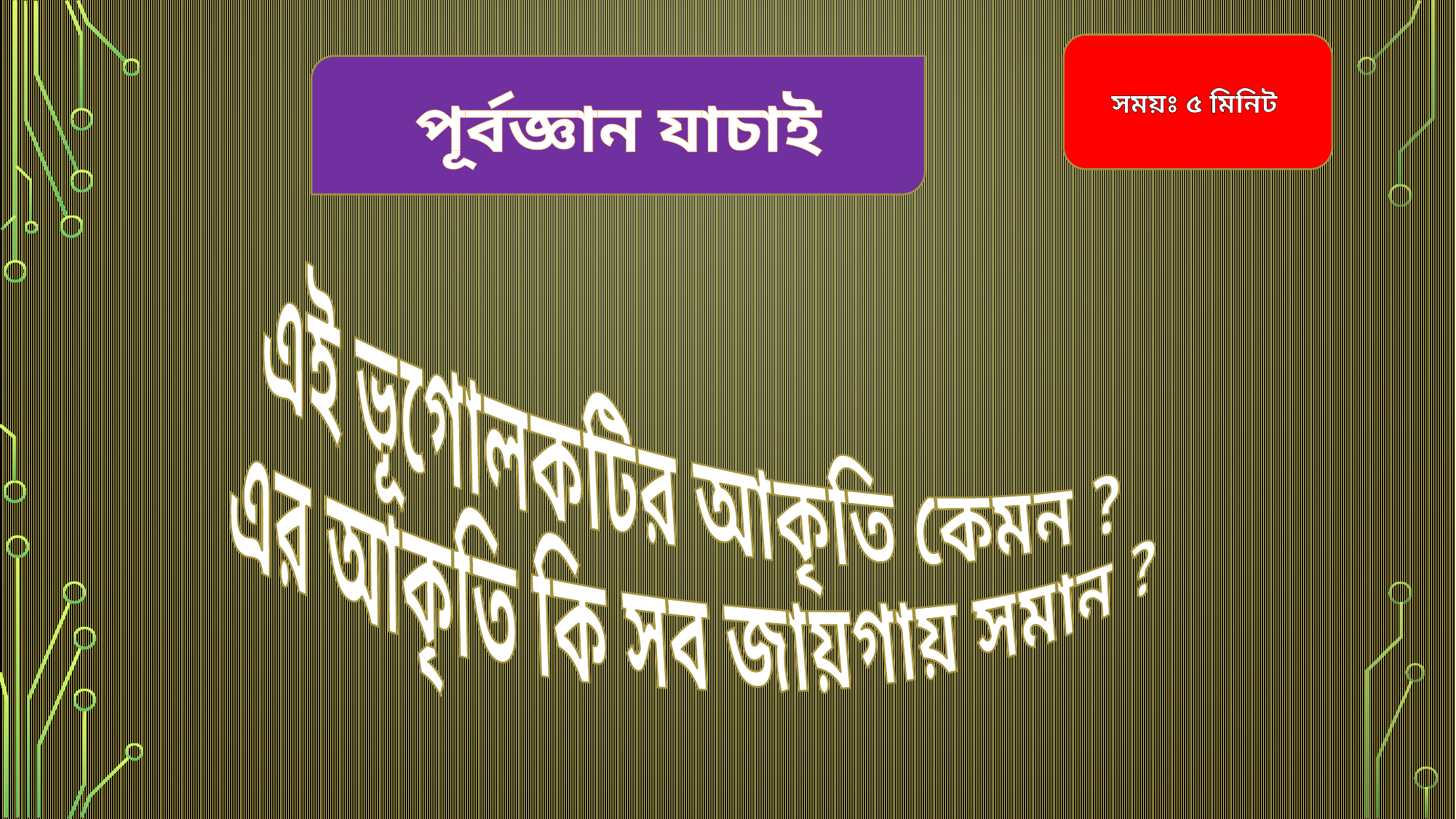

সময়ঃ ৫ মিনিট
 পূর্বজ্ঞান যাচাই
এই ভূগোলকটির আকৃতি কেমন ?
এর আকৃতি কি সব জায়গায় সমান ?